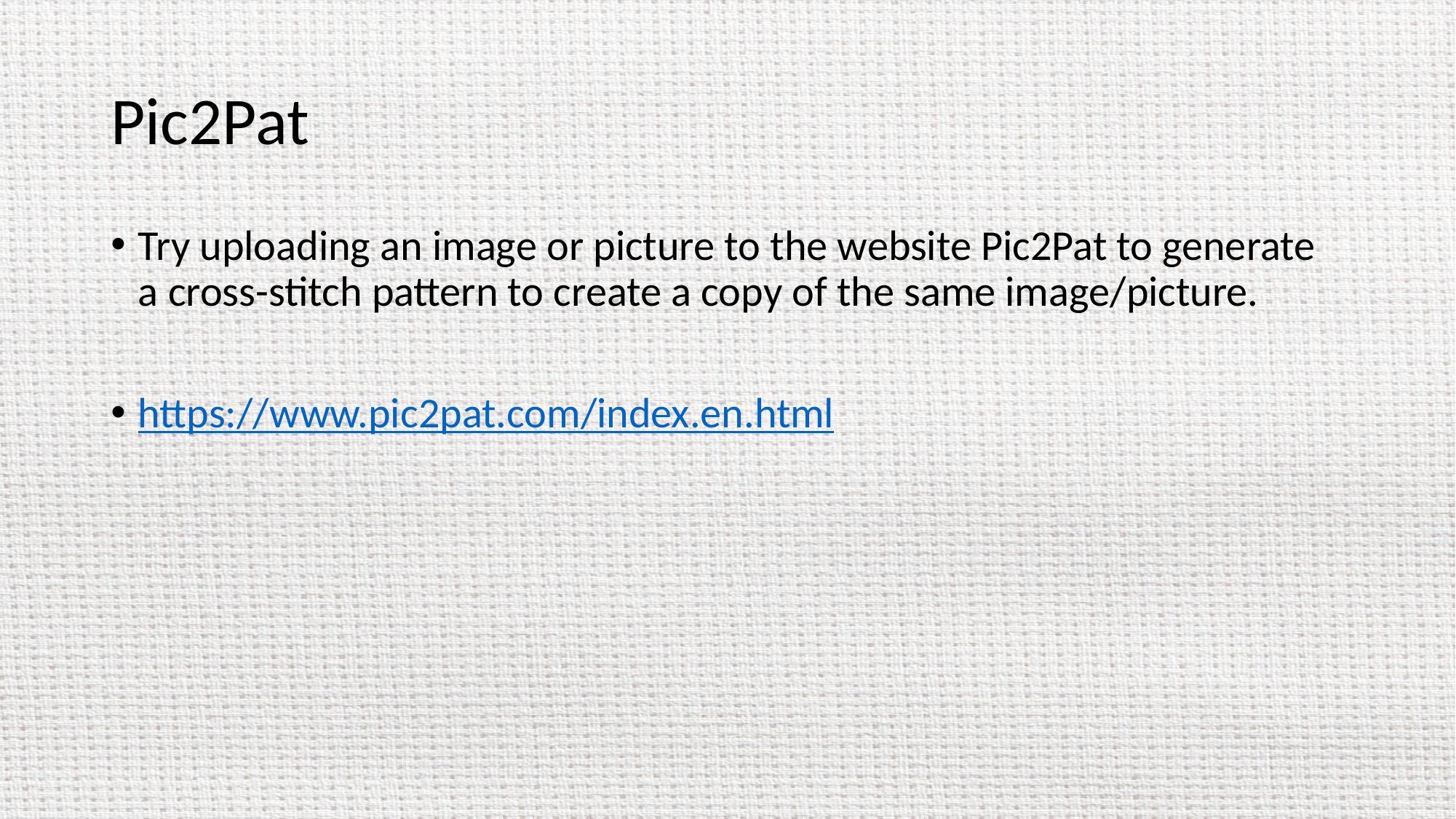

# Pic2Pat
Try uploading an image or picture to the website Pic2Pat to generate a cross-stitch pattern to create a copy of the same image/picture.

https://www.pic2pat.com/index.en.html